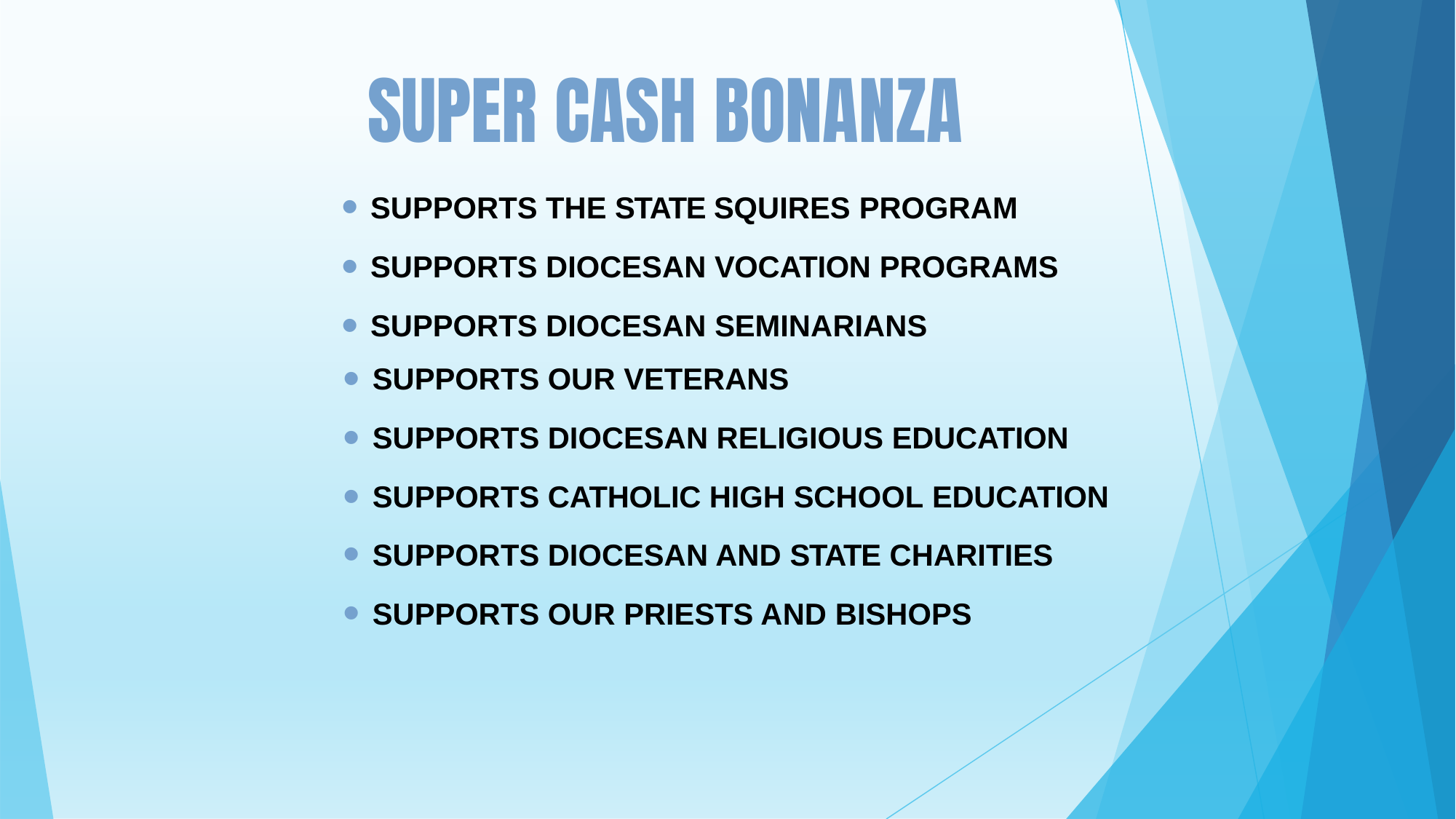

# SUPER CASH BONANZA
SUPPORTS THE STATE SQUIRES PROGRAM
SUPPORTS DIOCESAN VOCATION PROGRAMS
SUPPORTS DIOCESAN SEMINARIANS
SUPPORTS OUR VETERANS
SUPPORTS DIOCESAN RELIGIOUS EDUCATION
SUPPORTS CATHOLIC HIGH SCHOOL EDUCATION
SUPPORTS DIOCESAN AND STATE CHARITIES
SUPPORTS OUR PRIESTS AND BISHOPS